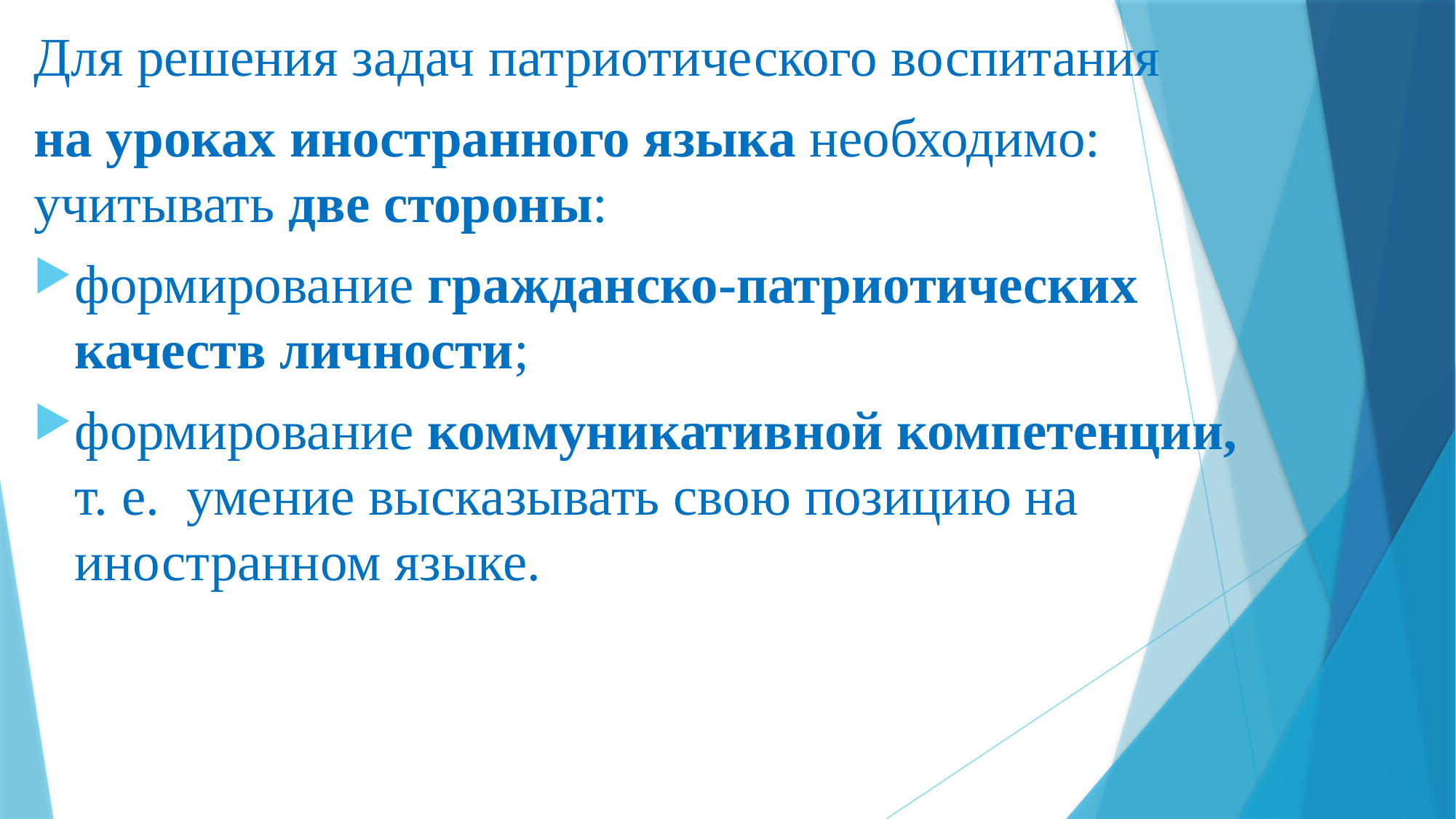

Для решения задач патриотического воспитания
на уроках иностранного языка необходимо:  учитывать две стороны:
формирование гражданско-патриотических качеств личности;
формирование коммуникативной компетенции, т. е.  умение высказывать свою позицию на иностранном языке.